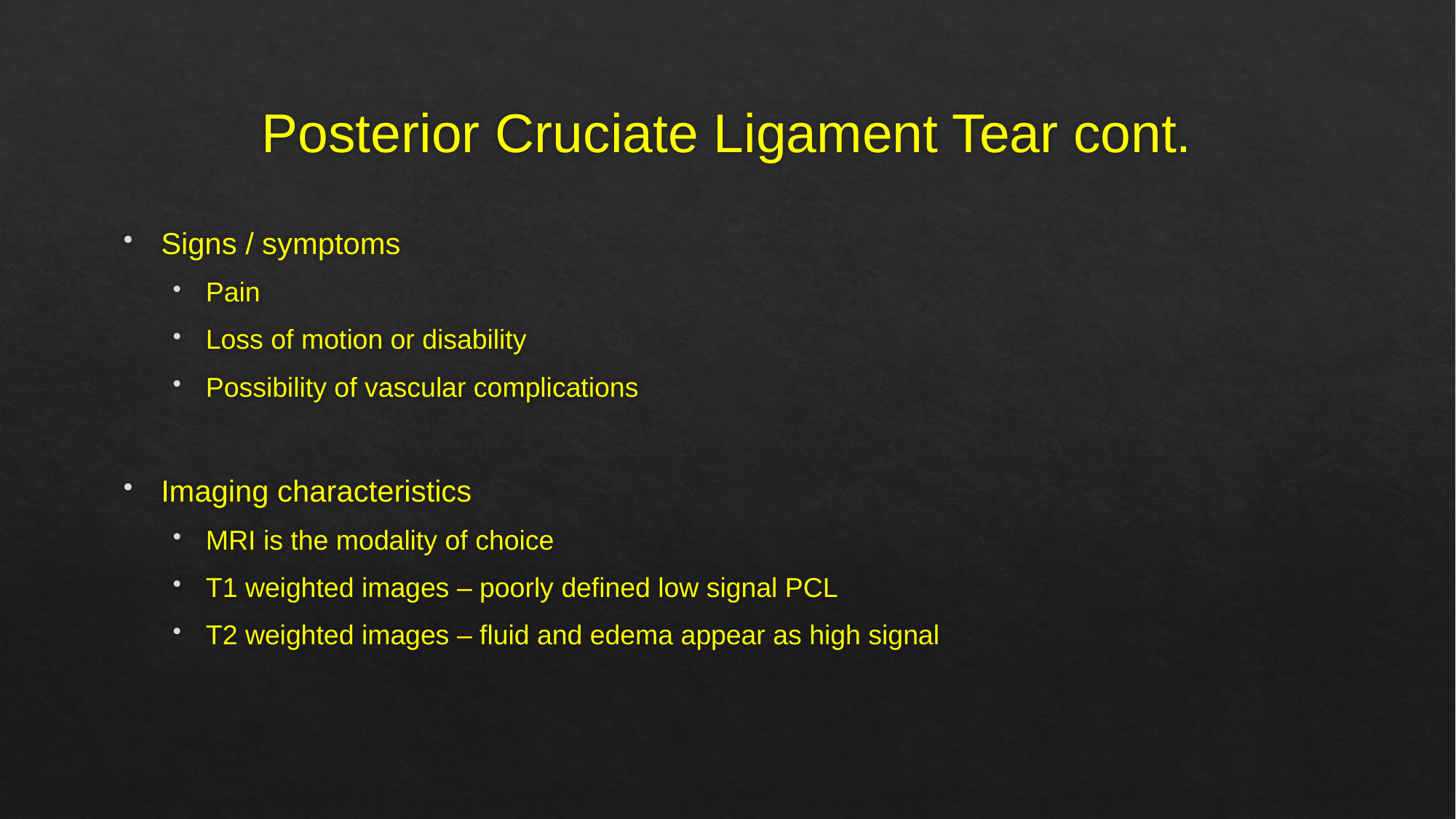

# Posterior Cruciate Ligament Tear cont.
Signs / symptoms
Pain
Loss of motion or disability
Possibility of vascular complications

Imaging characteristics
MRI is the modality of choice
T1 weighted images – poorly defined low signal PCL
T2 weighted images – fluid and edema appear as high signal